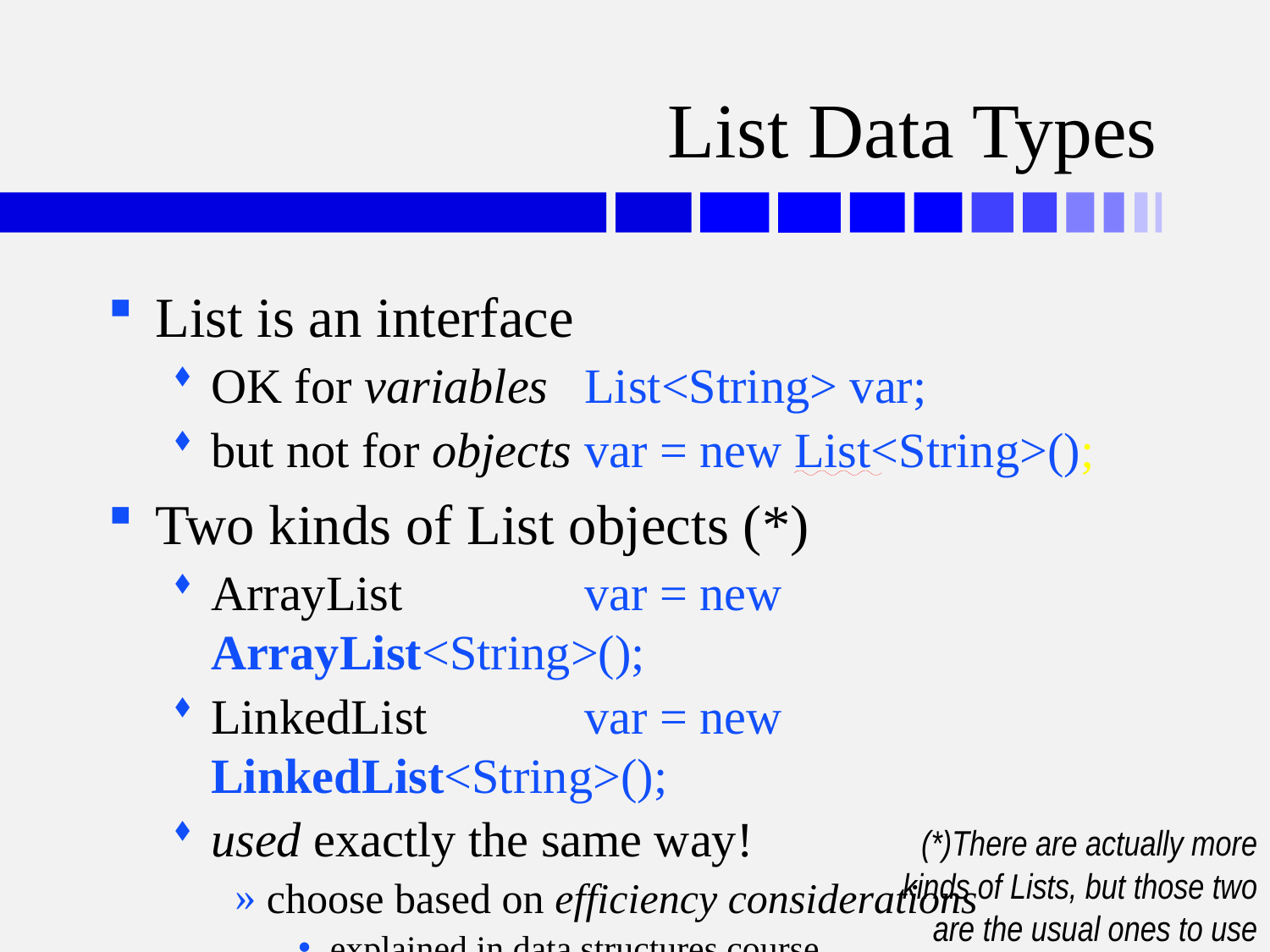

# List Data Types
List is an interface
OK for variables	List<String> var;
but not for objects	var = new List<String>();
Two kinds of List objects (*)
ArrayList	var = new ArrayList<String>();
LinkedList	var = new LinkedList<String>();
used exactly the same way!
choose based on efficiency considerations
explained in data structures course
both from java.util
(*)There are actually more kinds of Lists, but those two are the usual ones to use